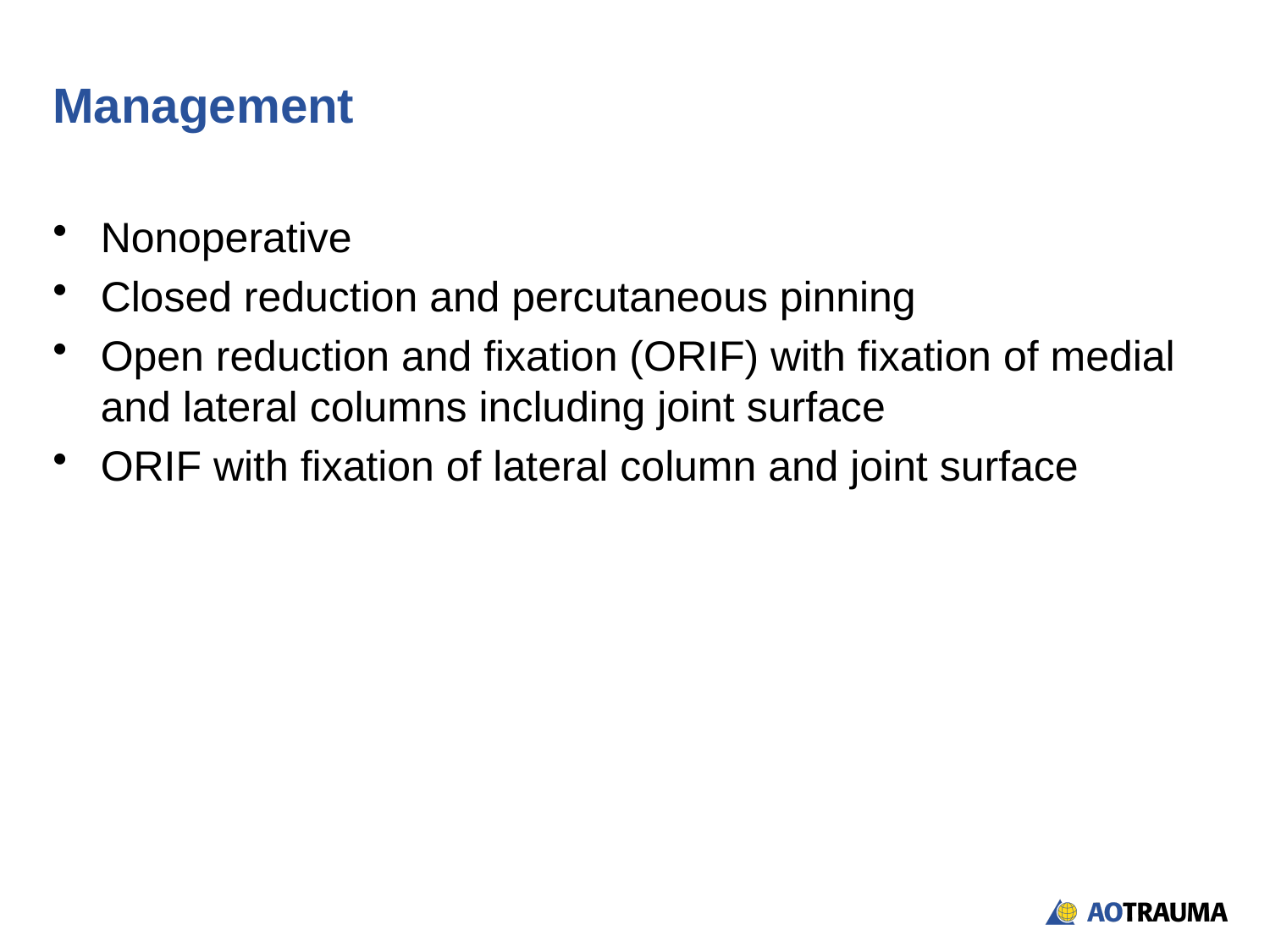

# Management
Nonoperative
Closed reduction and percutaneous pinning
Open reduction and fixation (ORIF) with fixation of medial and lateral columns including joint surface
ORIF with fixation of lateral column and joint surface